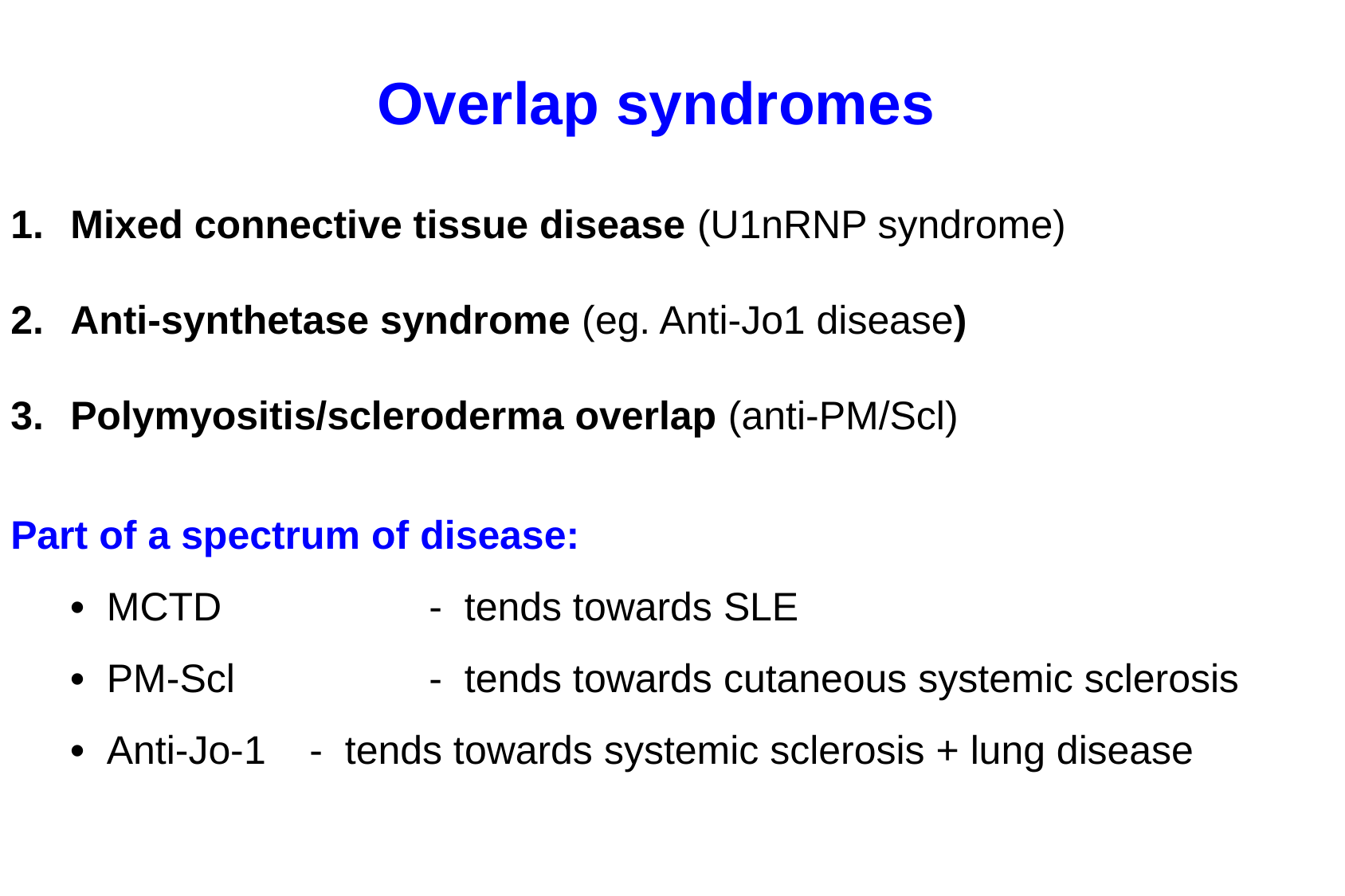

Overlap syndromes
Mixed connective tissue disease (U1nRNP syndrome)

Anti-synthetase syndrome (eg. Anti-Jo1 disease)

Polymyositis/scleroderma overlap (anti-PM/Scl)

Part of a spectrum of disease:
	•  MCTD 		-  tends towards SLE
	•  PM-Scl		-  tends towards cutaneous systemic sclerosis
	•  Anti-Jo-1	-  tends towards systemic sclerosis + lung disease